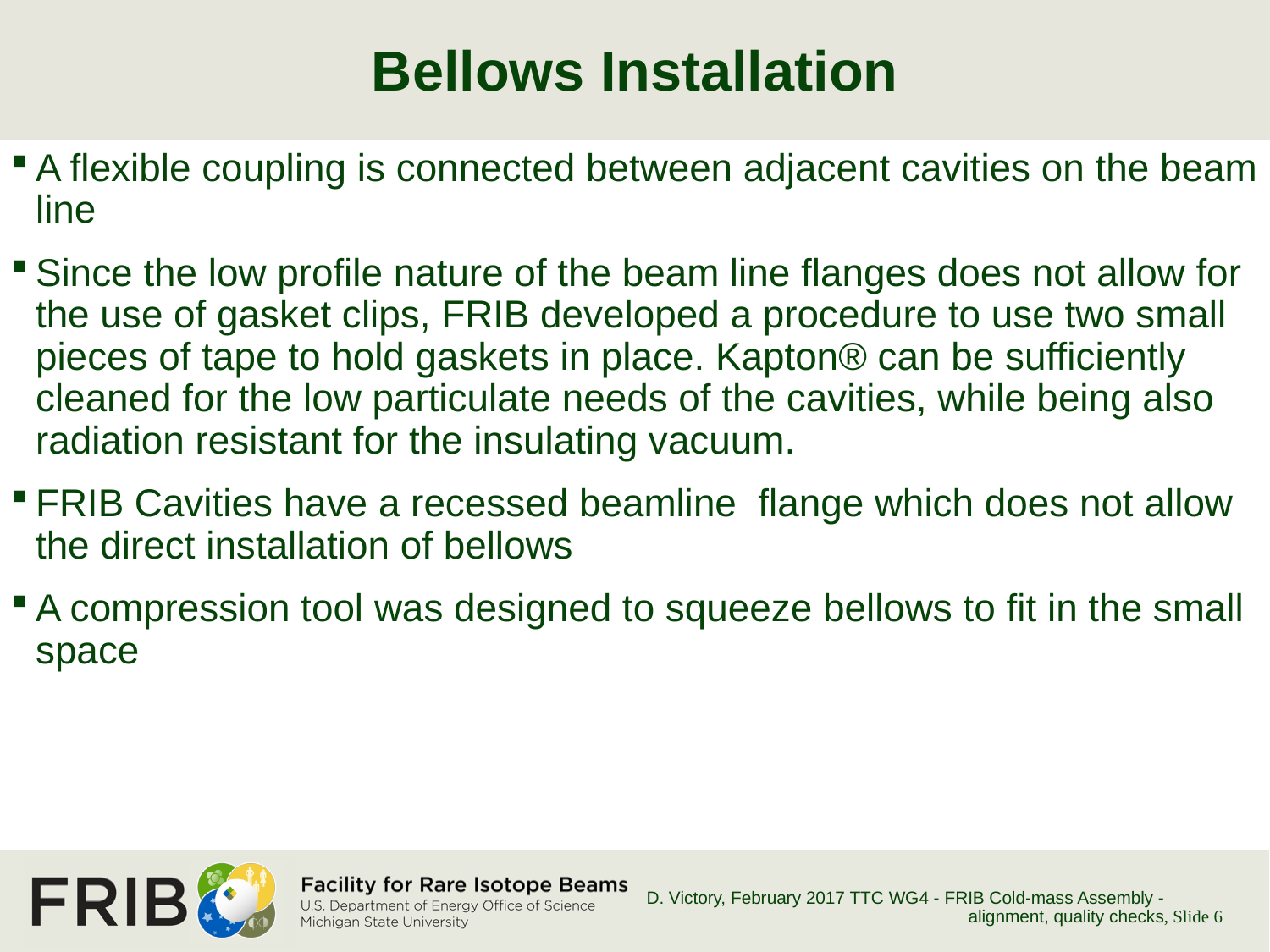

# Bellows Installation
A flexible coupling is connected between adjacent cavities on the beam line
Since the low profile nature of the beam line flanges does not allow for the use of gasket clips, FRIB developed a procedure to use two small pieces of tape to hold gaskets in place. Kapton® can be sufficiently cleaned for the low particulate needs of the cavities, while being also radiation resistant for the insulating vacuum.
FRIB Cavities have a recessed beamline  flange which does not allow the direct installation of bellows
A compression tool was designed to squeeze bellows to fit in the small space
D. Victory, February 2017 TTC WG4 - FRIB Cold-mass Assembly - alignment, quality checks
, Slide 6